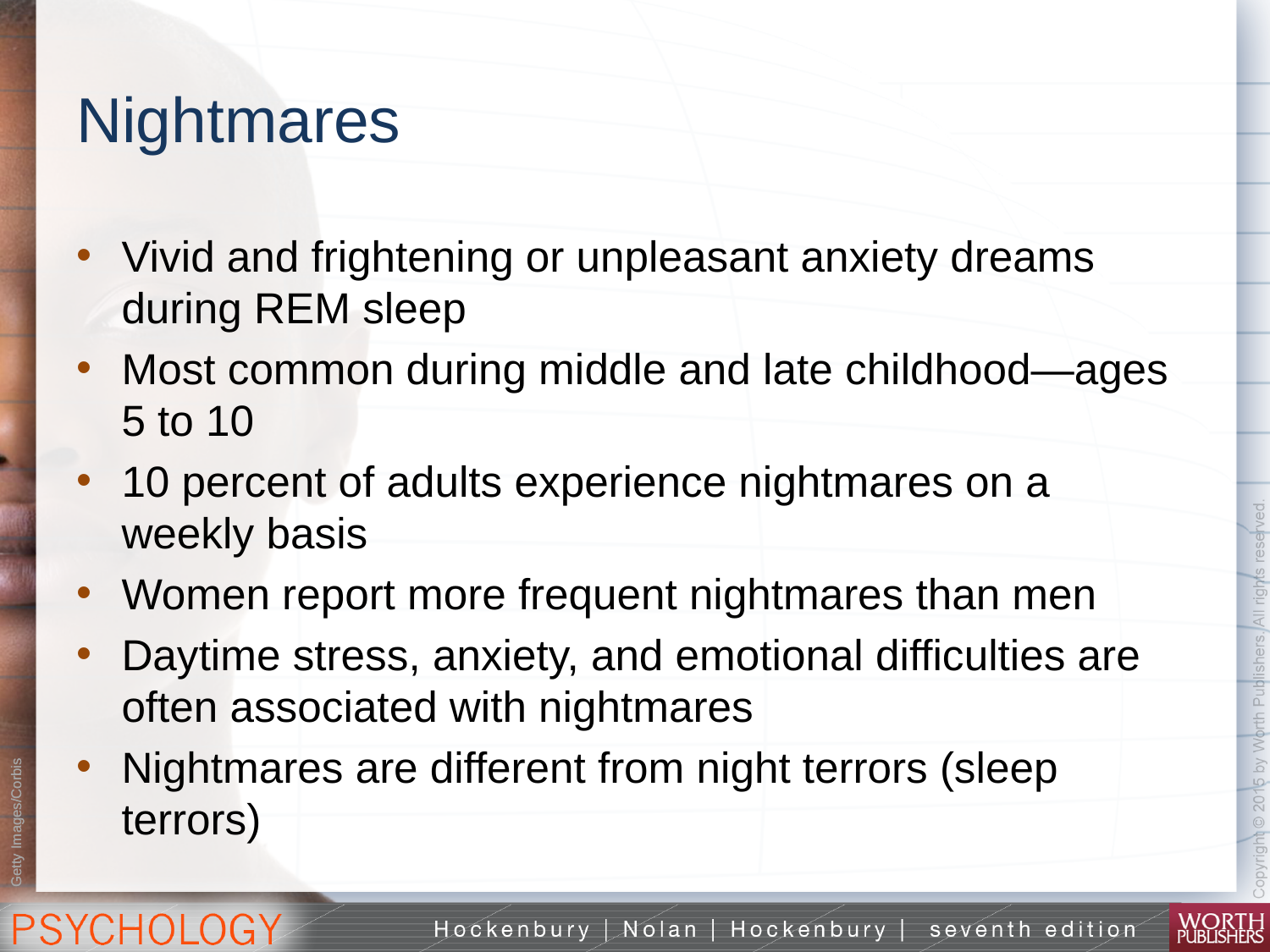

# Nightmares
Vivid and frightening or unpleasant anxiety dreams during REM sleep
Most common during middle and late childhood—ages 5 to 10
10 percent of adults experience nightmares on a weekly basis
Women report more frequent nightmares than men
Daytime stress, anxiety, and emotional difficulties are often associated with nightmares
Nightmares are different from night terrors (sleep terrors)